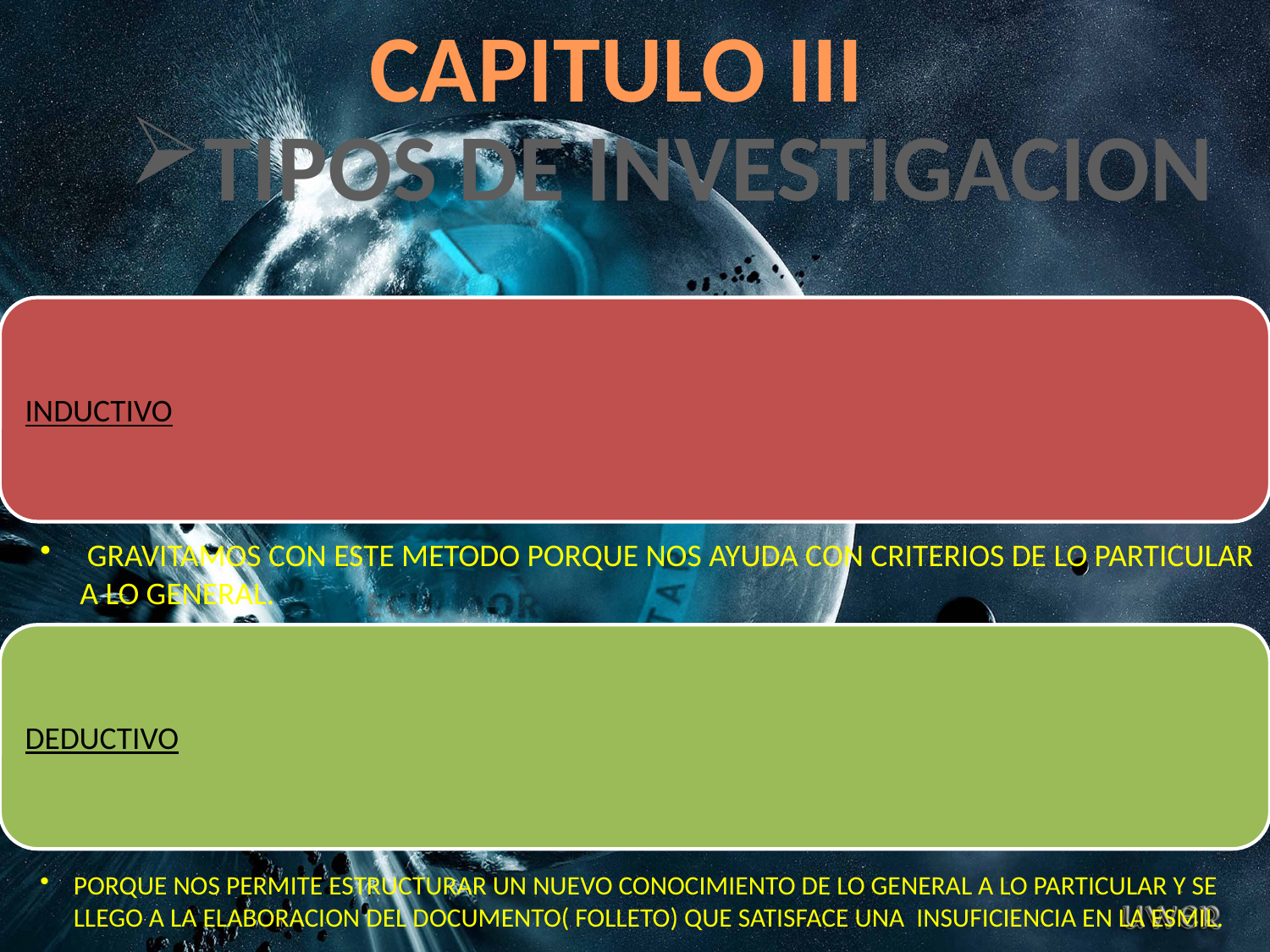

CAPITULO III
TIPOS DE INVESTIGACION
INDUCTIVO
 GRAVITAMOS CON ESTE METODO PORQUE NOS AYUDA CON CRITERIOS DE LO PARTICULAR A LO GENERAL.
DEDUCTIVO
PORQUE NOS PERMITE ESTRUCTURAR UN NUEVO CONOCIMIENTO DE LO GENERAL A LO PARTICULAR Y SE LLEGO A LA ELABORACION DEL DOCUMENTO( FOLLETO) QUE SATISFACE UNA  INSUFICIENCIA EN LA ESMIL.